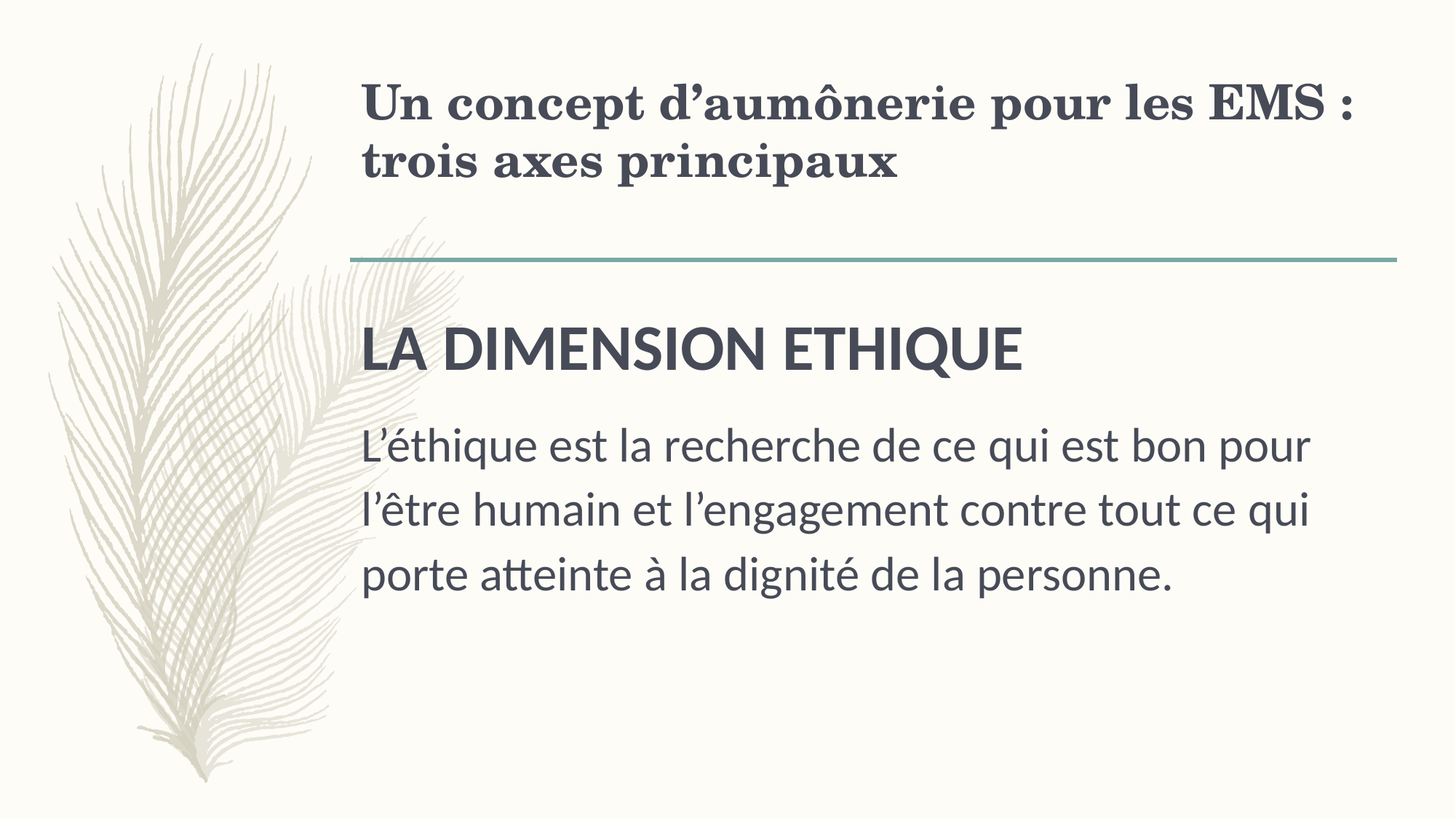

# Un concept d’aumônerie pour les EMS : trois axes principaux
LA DIMENSION ETHIQUE
L’éthique est la recherche de ce qui est bon pour l’être humain et l’engagement contre tout ce qui porte atteinte à la dignité de la personne.